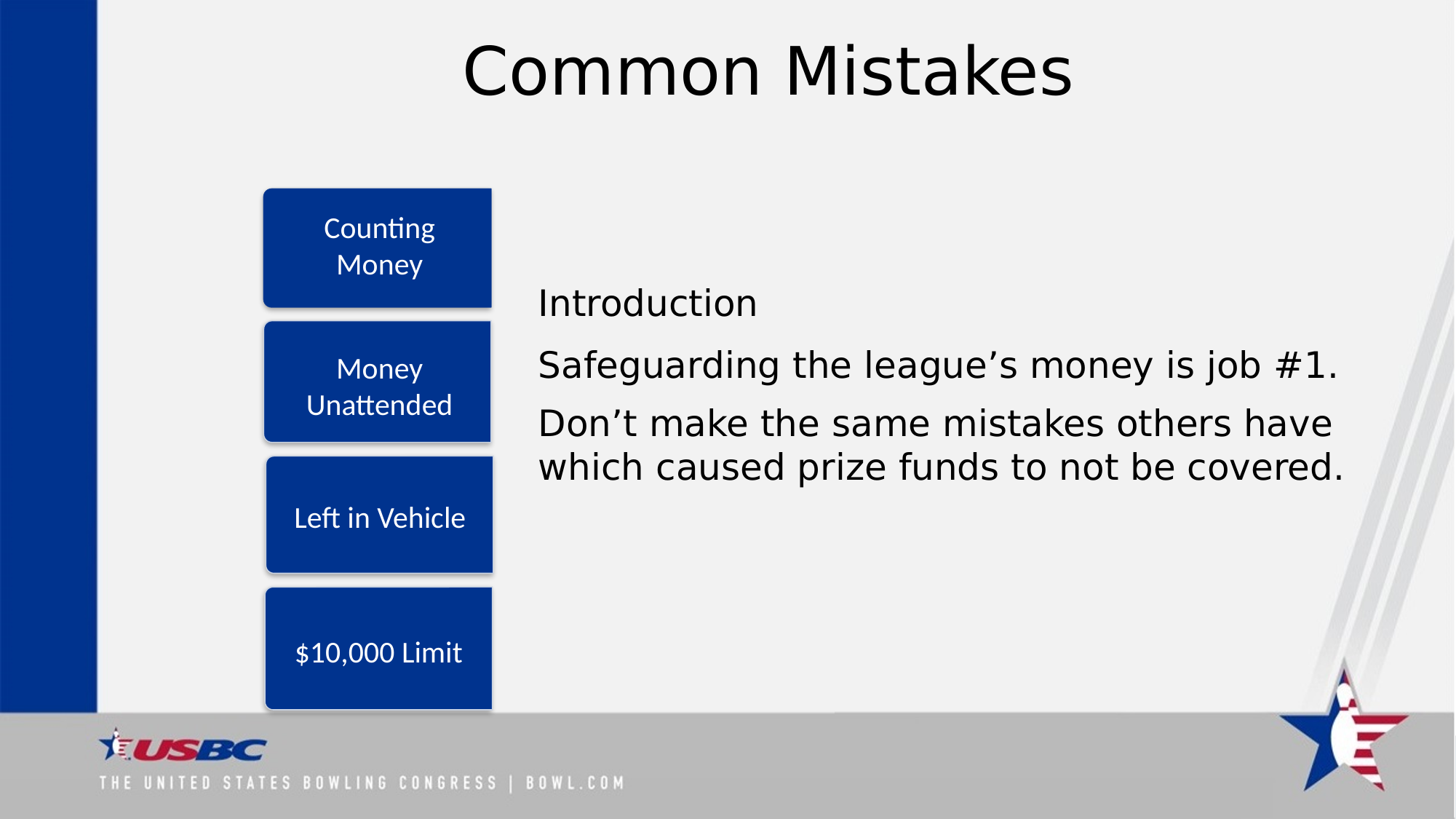

# Common Mistakes

Counting Money

Introduction

Safeguarding the league’s money is job #1.

Don’t make the same mistakes others have which caused prize funds to not be covered.
Money Unattended

Left in Vehicle

$10,000 Limit